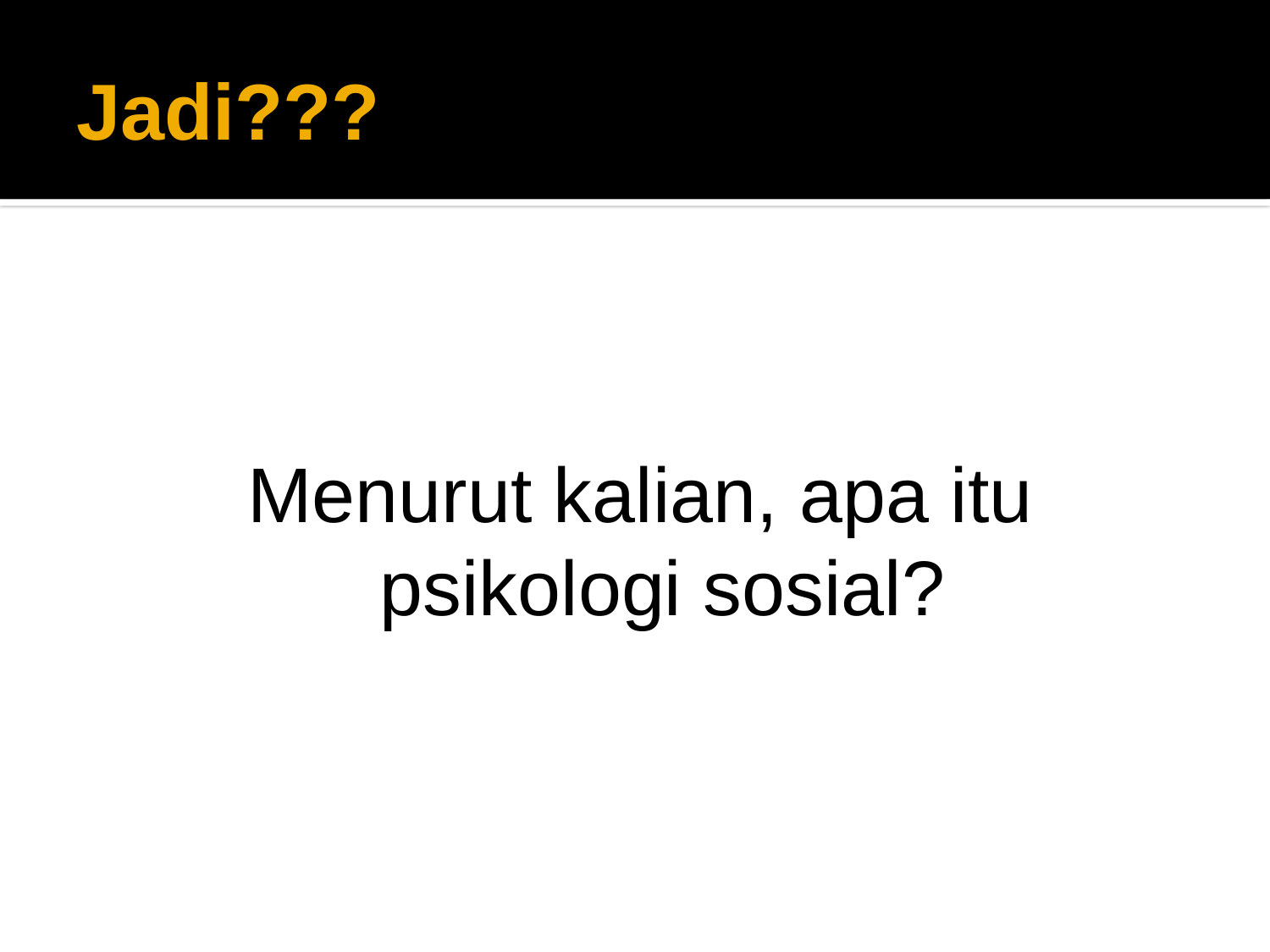

# Jadi???

Menurut kalian, apa itu psikologi sosial?